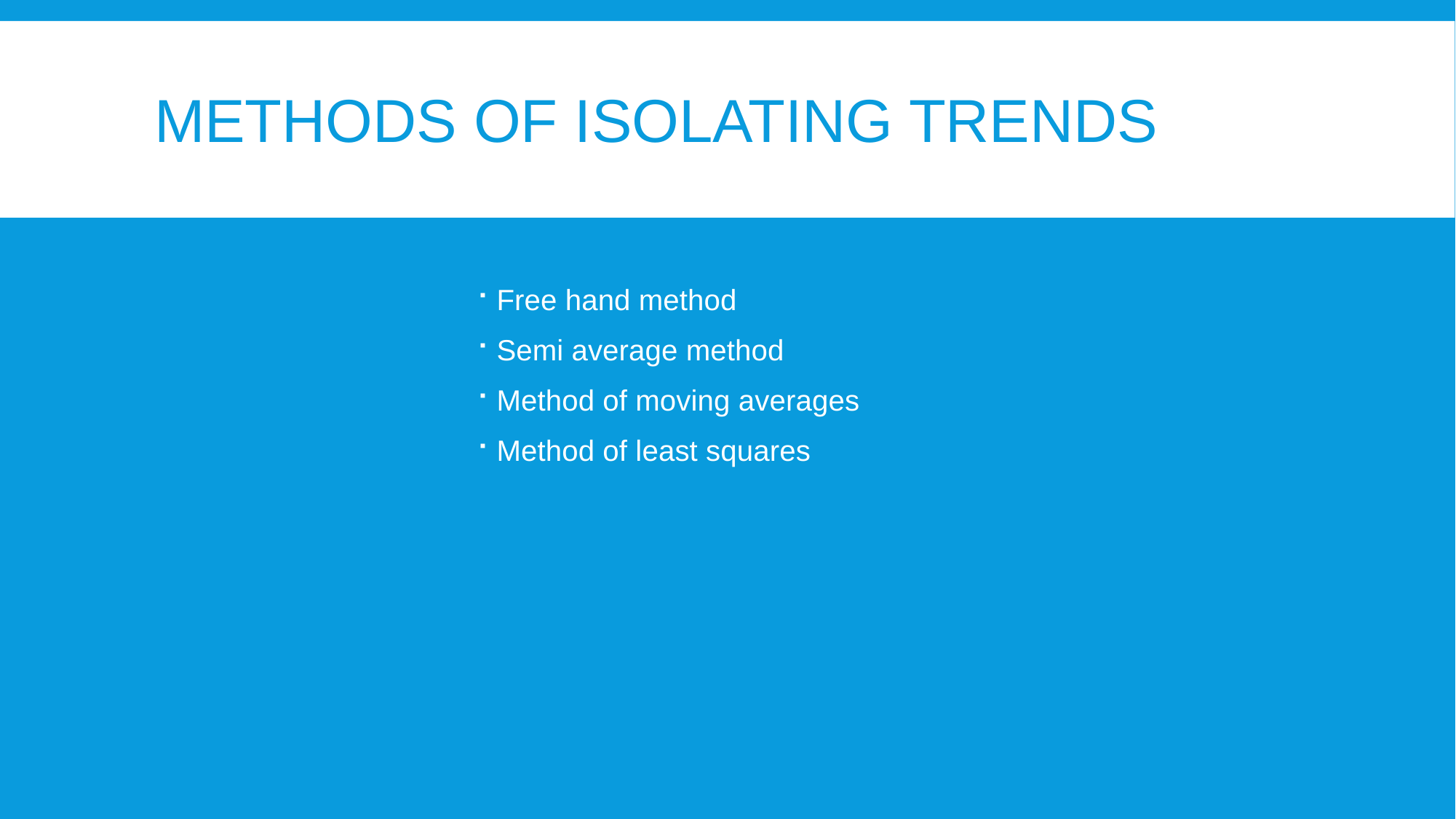

# Methods of isolating trends
Free hand method
Semi average method
Method of moving averages
Method of least squares